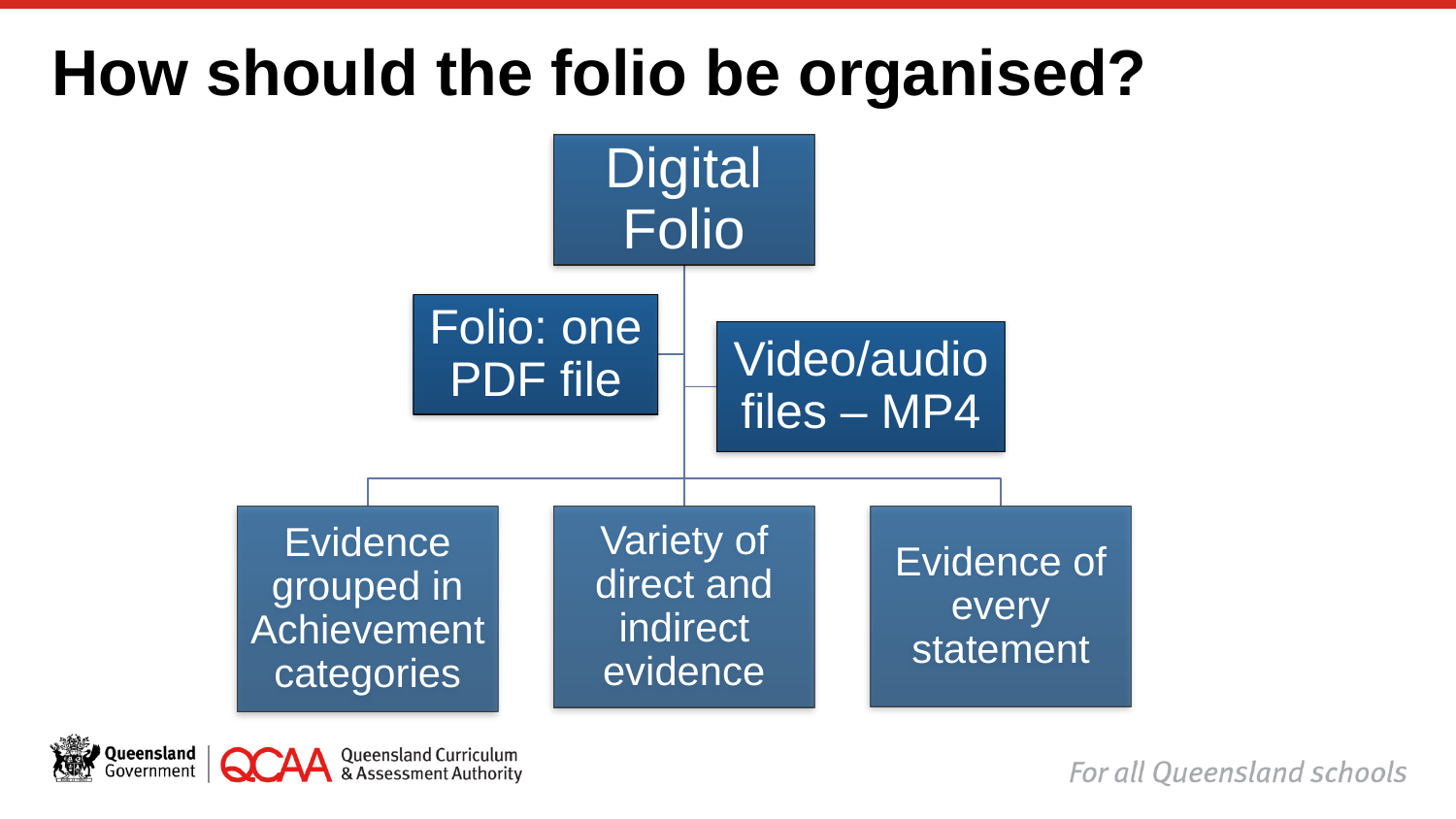

# How should the folio be organised?
Digital Folio
Evidence grouped in Achievement categories
Variety of direct and indirect evidence
Evidence of every statement
Folio: one PDF file
Video/audio files – MP4